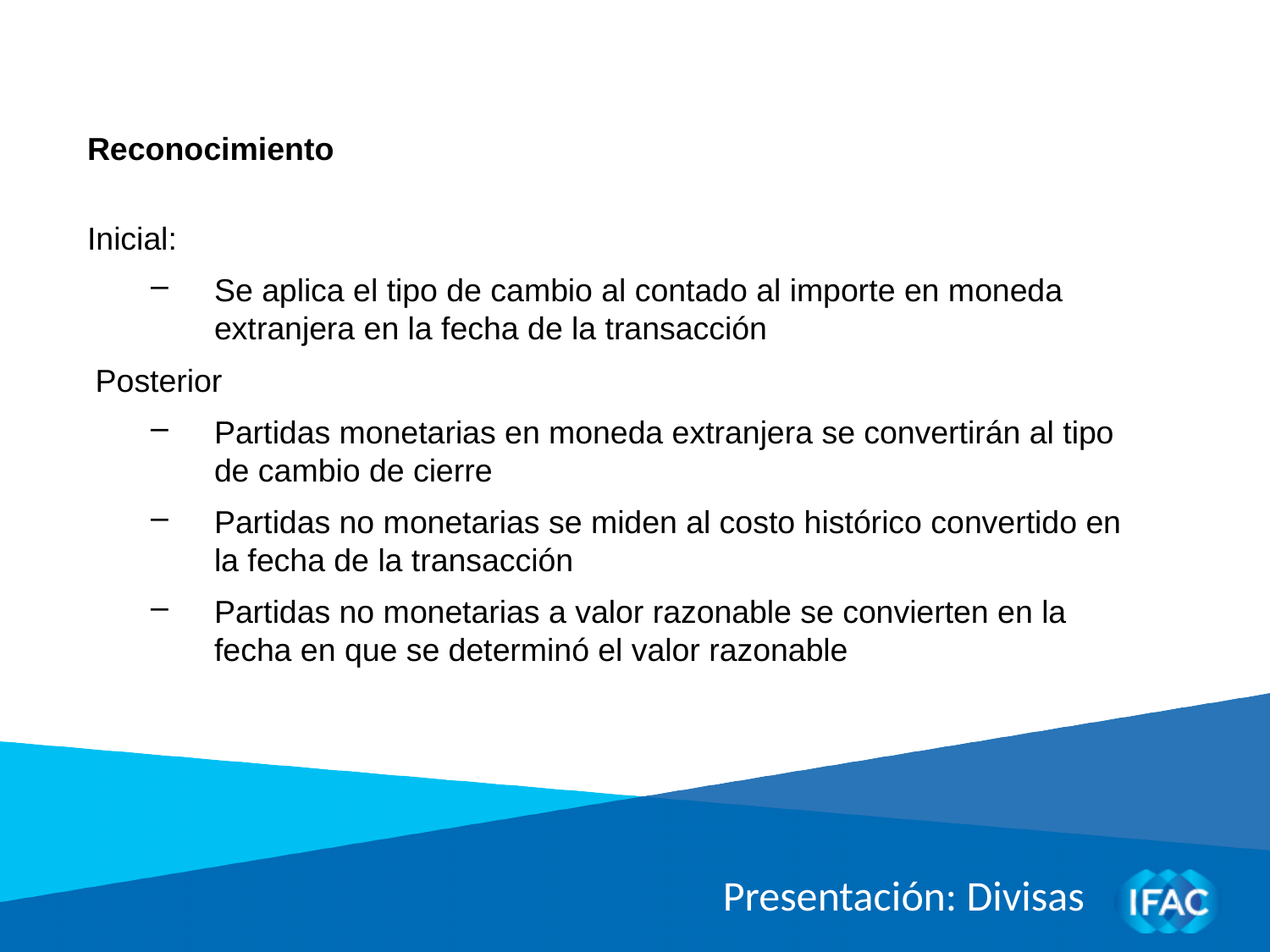

Reconocimiento

Inicial:
Se aplica el tipo de cambio al contado al importe en moneda extranjera en la fecha de la transacción
Posterior
Partidas monetarias en moneda extranjera se convertirán al tipo de cambio de cierre
Partidas no monetarias se miden al costo histórico convertido en la fecha de la transacción
Partidas no monetarias a valor razonable se convierten en la fecha en que se determinó el valor razonable

Presentación: Divisas